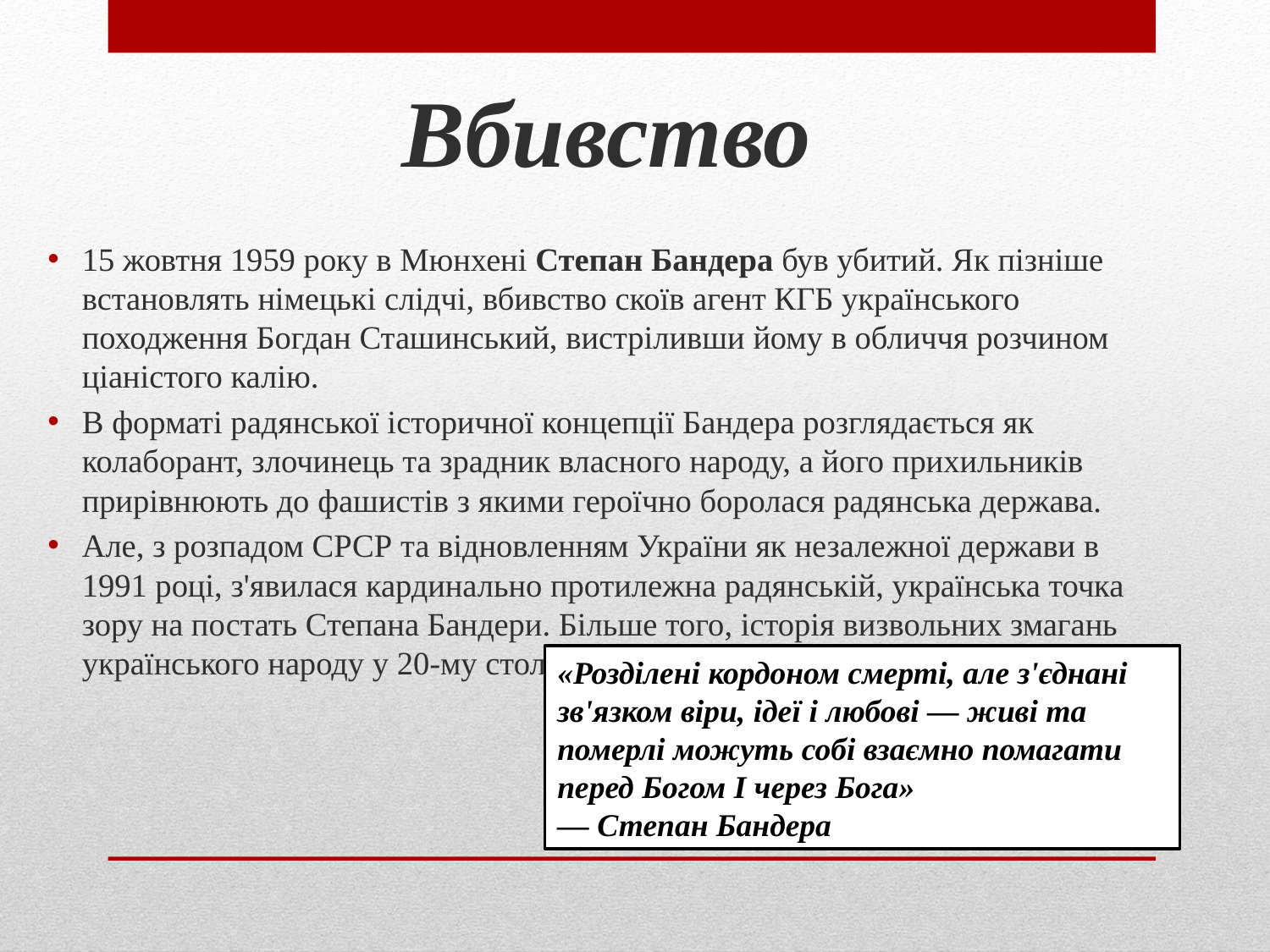

Вбивство

15 жовтня 1959 року в Мюнхені Степан Бандера був убитий. Як пізніше встановлять німецькі слідчі, вбивство скоїв агент КГБ українського походження Богдан Сташинський, вистріливши йому в обличчя розчином ціаністого калію.
В форматі радянської історичної концепції Бандера розглядається як колаборант, злочинець та зрадник власного народу, а його прихильників прирівнюють до фашистів з якими героїчно боролася радянська держава.
Але, з розпадом СРСР та відновленням України як незалежної держави в 1991 році, з'явилася кардинально протилежна радянській, українська точка зору на постать Степана Бандери. Більше того, історія визвольних змагань українського народу у 20-му столітті нерозривно пов'язана саме з його ім'ям.

«Розділені кордоном смерті, але з'єднані зв'язком віри, ідеї і любові — живі та померлі можуть собі взаємно помагати перед Богом І через Бога»
— Степан Бандера